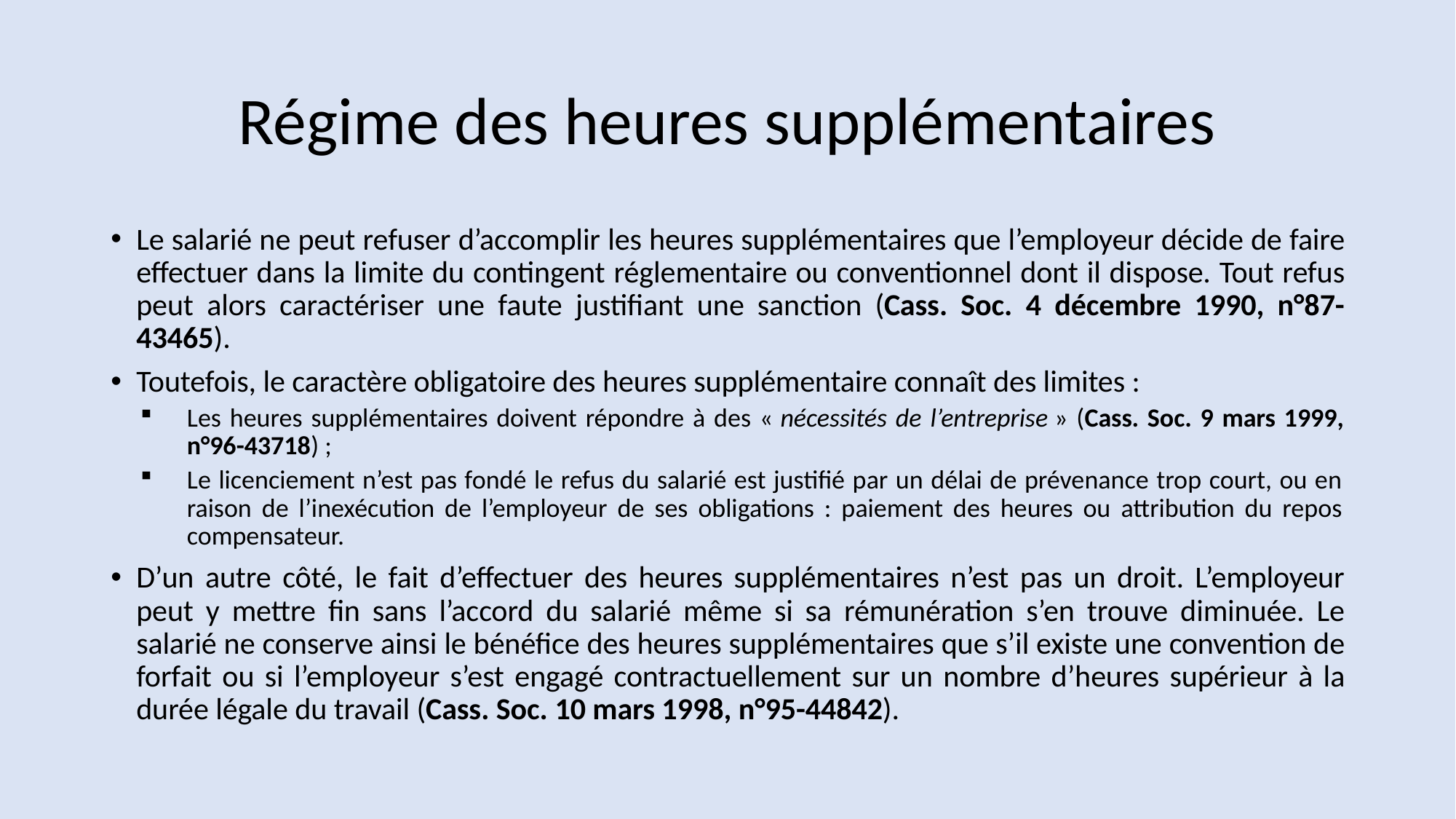

# Régime des heures supplémentaires
Le salarié ne peut refuser d’accomplir les heures supplémentaires que l’employeur décide de faire effectuer dans la limite du contingent réglementaire ou conventionnel dont il dispose. Tout refus peut alors caractériser une faute justifiant une sanction (Cass. Soc. 4 décembre 1990, n°87-43465).
Toutefois, le caractère obligatoire des heures supplémentaire connaît des limites :
Les heures supplémentaires doivent répondre à des « nécessités de l’entreprise » (Cass. Soc. 9 mars 1999, n°96-43718) ;
Le licenciement n’est pas fondé le refus du salarié est justifié par un délai de prévenance trop court, ou en raison de l’inexécution de l’employeur de ses obligations : paiement des heures ou attribution du repos compensateur.
D’un autre côté, le fait d’effectuer des heures supplémentaires n’est pas un droit. L’employeur peut y mettre fin sans l’accord du salarié même si sa rémunération s’en trouve diminuée. Le salarié ne conserve ainsi le bénéfice des heures supplémentaires que s’il existe une convention de forfait ou si l’employeur s’est engagé contractuellement sur un nombre d’heures supérieur à la durée légale du travail (Cass. Soc. 10 mars 1998, n°95-44842).